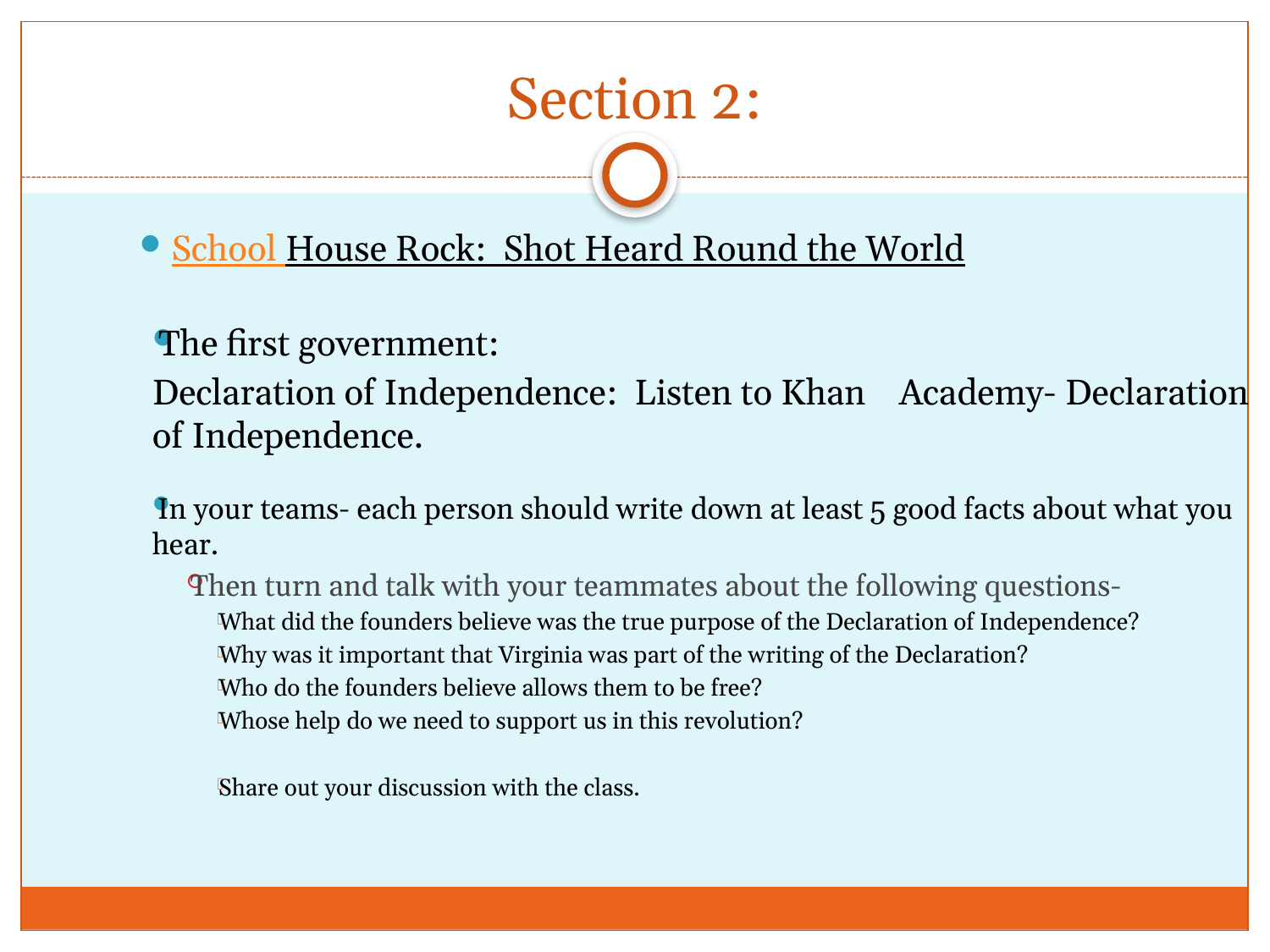

# Section 2:

School House Rock:  Shot Heard Round the World
The first government:
	Declaration of Independence:  Listen to Khan 	Academy- Declaration of Independence.

In your teams- each person should write down at least 5 good facts about what you hear.
Then turn and talk with your teammates about the following questions-
What did the founders believe was the true purpose of the Declaration of Independence?
Why was it important that Virginia was part of the writing of the Declaration?
Who do the founders believe allows them to be free?
Whose help do we need to support us in this revolution?

Share out your discussion with the class.